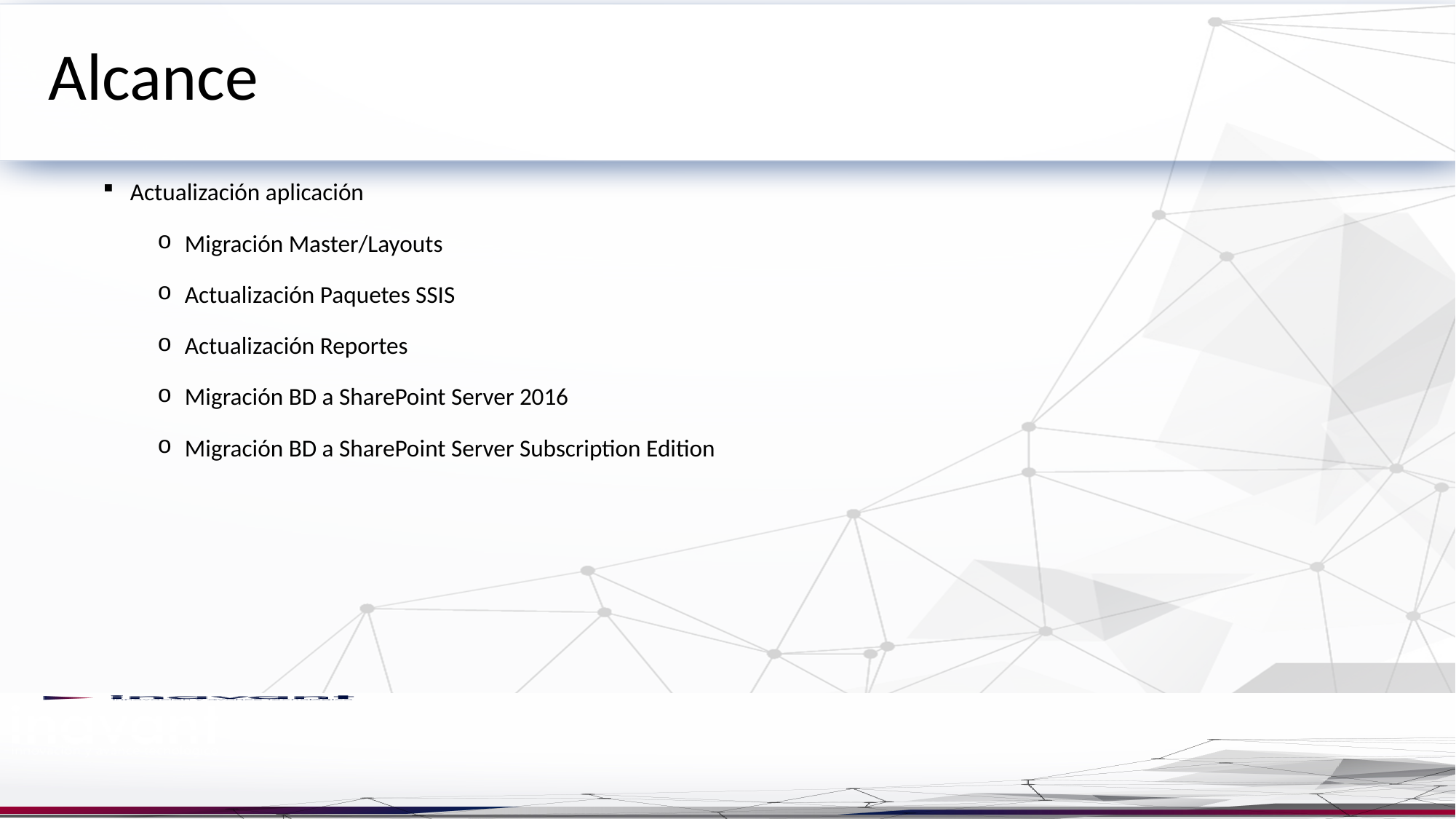

# Alcance
Actualización aplicación
Migración Master/Layouts
Actualización Paquetes SSIS
Actualización Reportes
Migración BD a SharePoint Server 2016
Migración BD a SharePoint Server Subscription Edition